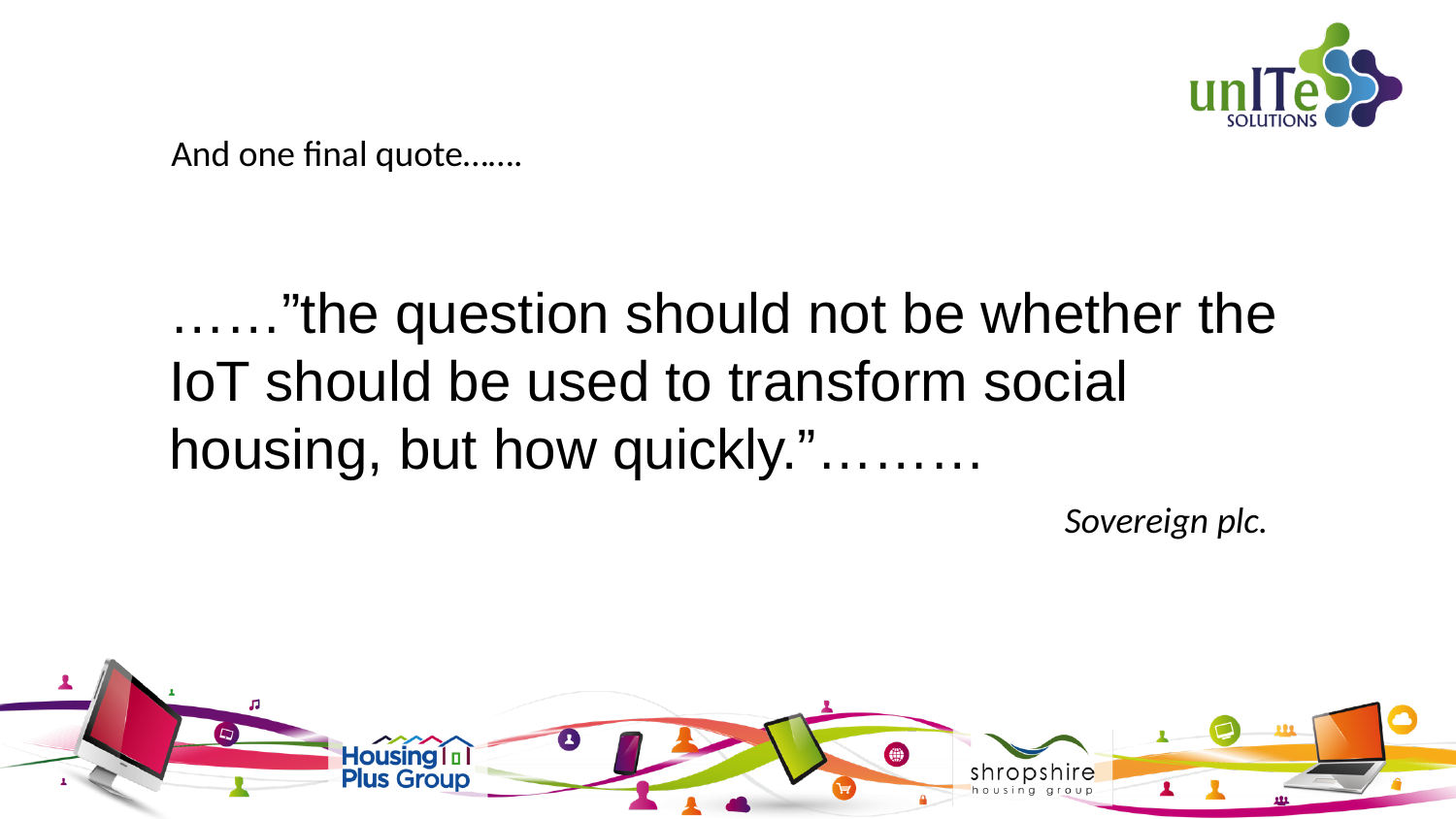

And one final quote…….

……”the question should not be whether the IoT should be used to transform social housing, but how quickly.”………
Sovereign plc.